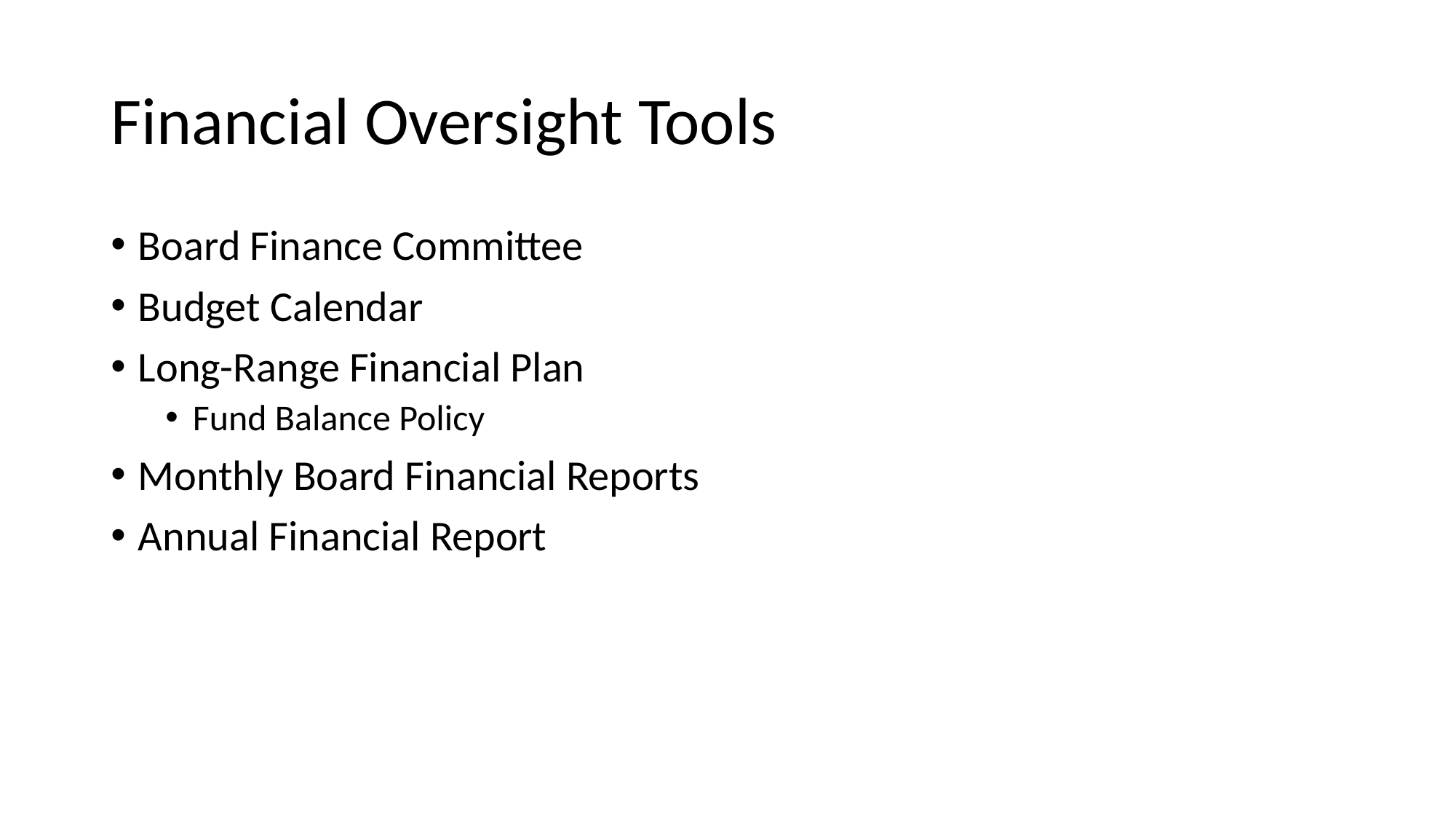

# Financial Oversight Tools
Board Finance Committee
Budget Calendar
Long-Range Financial Plan
Fund Balance Policy
Monthly Board Financial Reports
Annual Financial Report